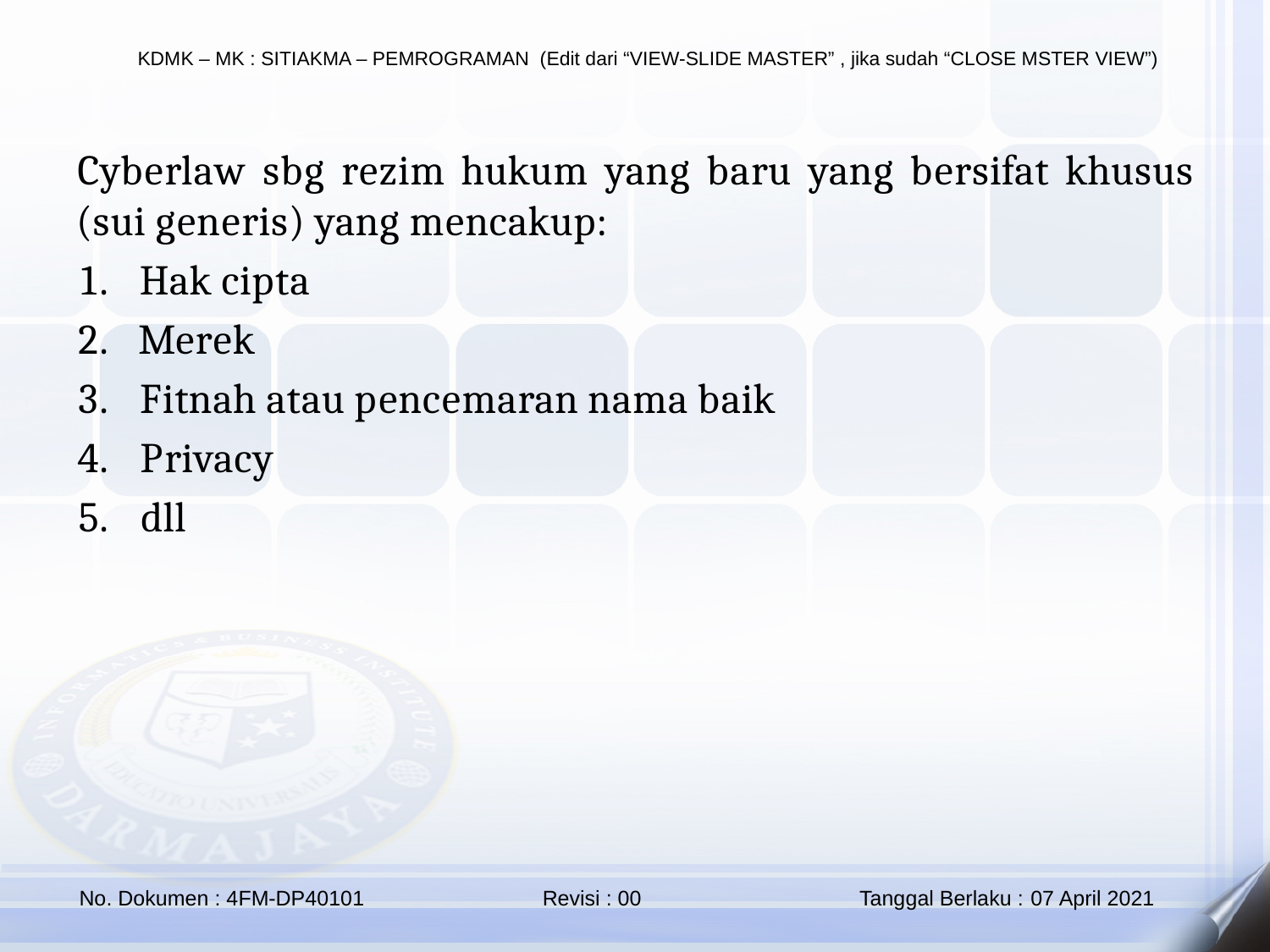

Cyberlaw sbg rezim hukum yang baru yang bersifat khusus (sui generis) yang mencakup:
Hak cipta
Merek
Fitnah atau pencemaran nama baik
Privacy
dll